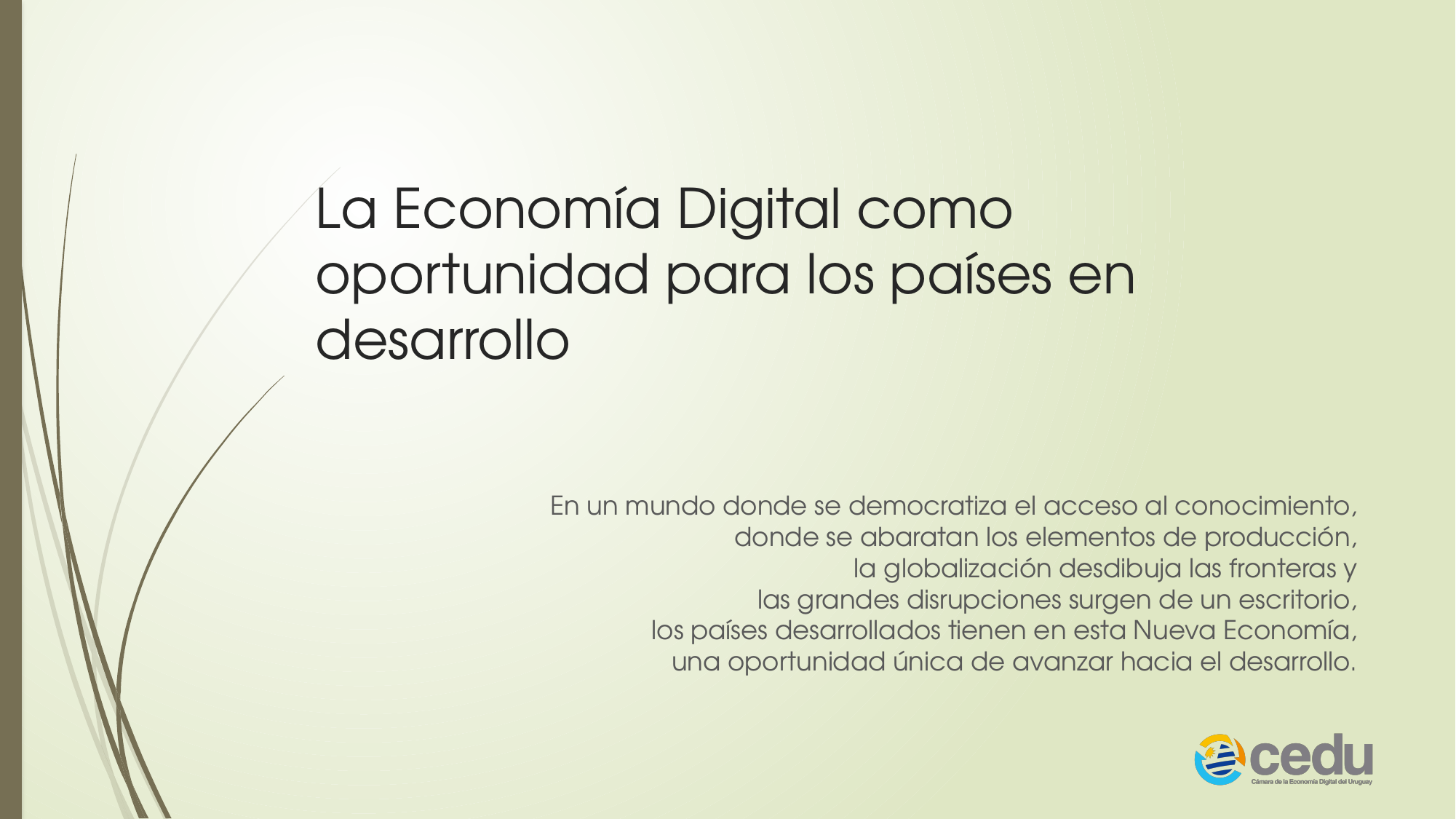

# La Economía Digital como oportunidad para los países en desarrollo
En un mundo donde se democratiza el acceso al conocimiento,
donde se abaratan los elementos de producción,
la globalización desdibuja las fronteras y
las grandes disrupciones surgen de un escritorio,
los países desarrollados tienen en esta Nueva Economía,
una oportunidad única de avanzar hacia el desarrollo.